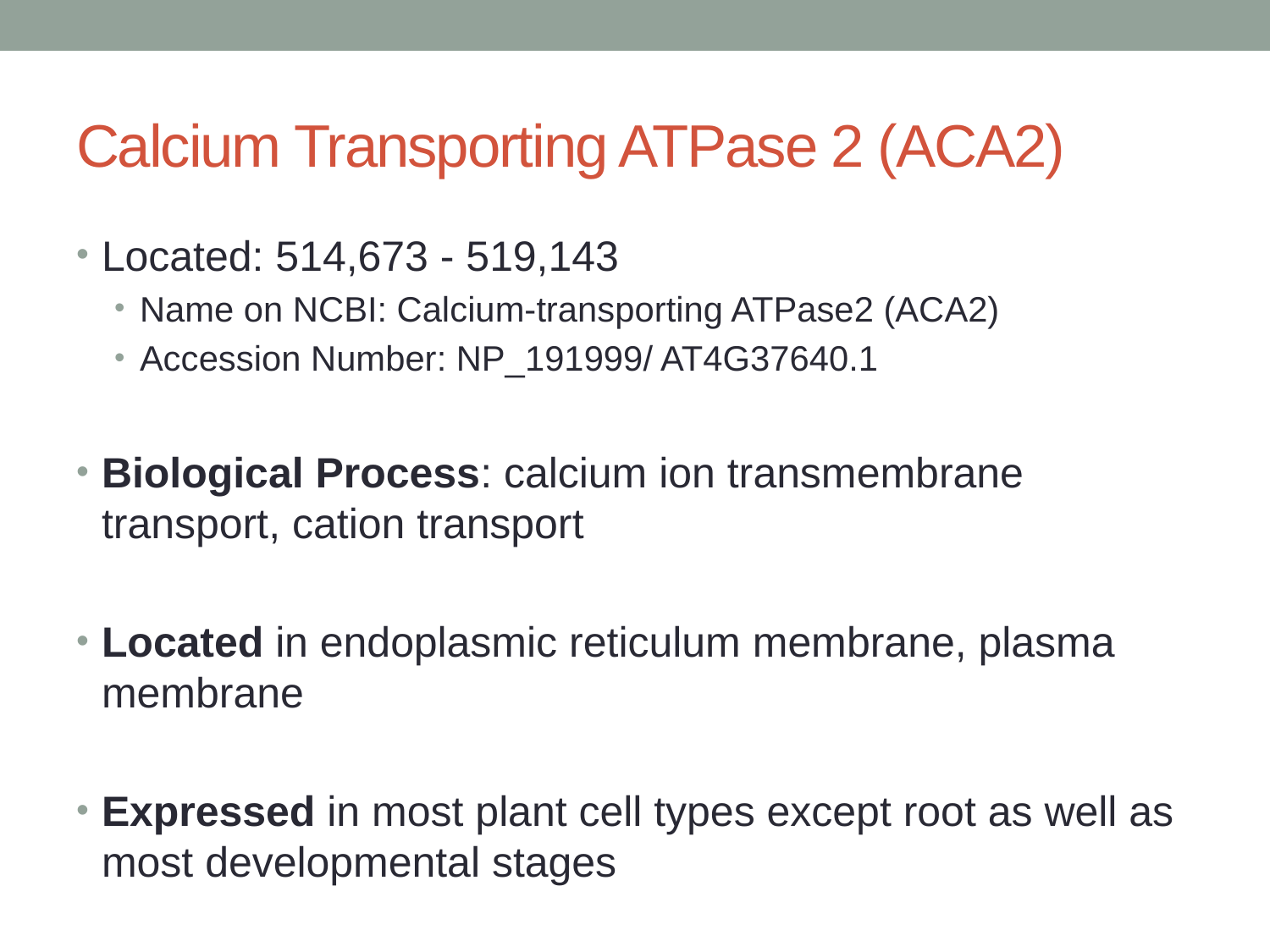

# Calcium Transporting ATPase 2 (ACA2)
Located: 514,673 - 519,143
Name on NCBI: Calcium-transporting ATPase2 (ACA2)
Accession Number: NP_191999/ AT4G37640.1

Biological Process: calcium ion transmembrane transport, cation transport

Located in endoplasmic reticulum membrane, plasma membrane

Expressed in most plant cell types except root as well as most developmental stages